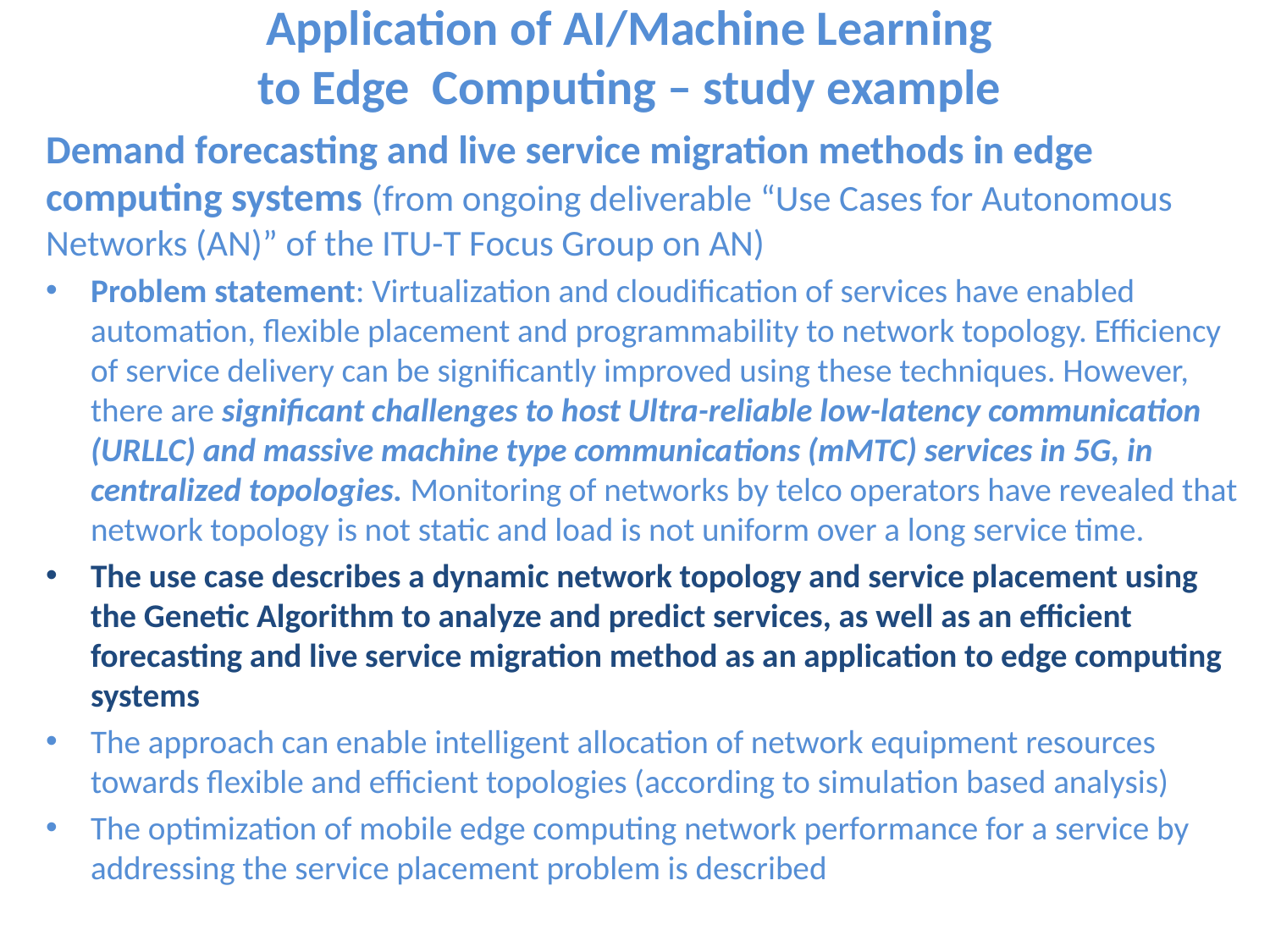

# Application of AI/Machine Learning to Edge  Computing – study example
Demand forecasting and live service migration methods in edge computing systems (from ongoing deliverable “Use Cases for Autonomous Networks (AN)” of the ITU-T Focus Group on AN)
Problem statement: Virtualization and cloudification of services have enabled automation, flexible placement and programmability to network topology. Efficiency of service delivery can be significantly improved using these techniques. However, there are significant challenges to host Ultra-reliable low-latency communication (URLLC) and massive machine type communications (mMTC) services in 5G, in centralized topologies. Monitoring of networks by telco operators have revealed that network topology is not static and load is not uniform over a long service time.
The use case describes a dynamic network topology and service placement using the Genetic Algorithm to analyze and predict services, as well as an efficient forecasting and live service migration method as an application to edge computing systems
The approach can enable intelligent allocation of network equipment resources towards flexible and efficient topologies (according to simulation based analysis)
The optimization of mobile edge computing network performance for a service by addressing the service placement problem is described
9